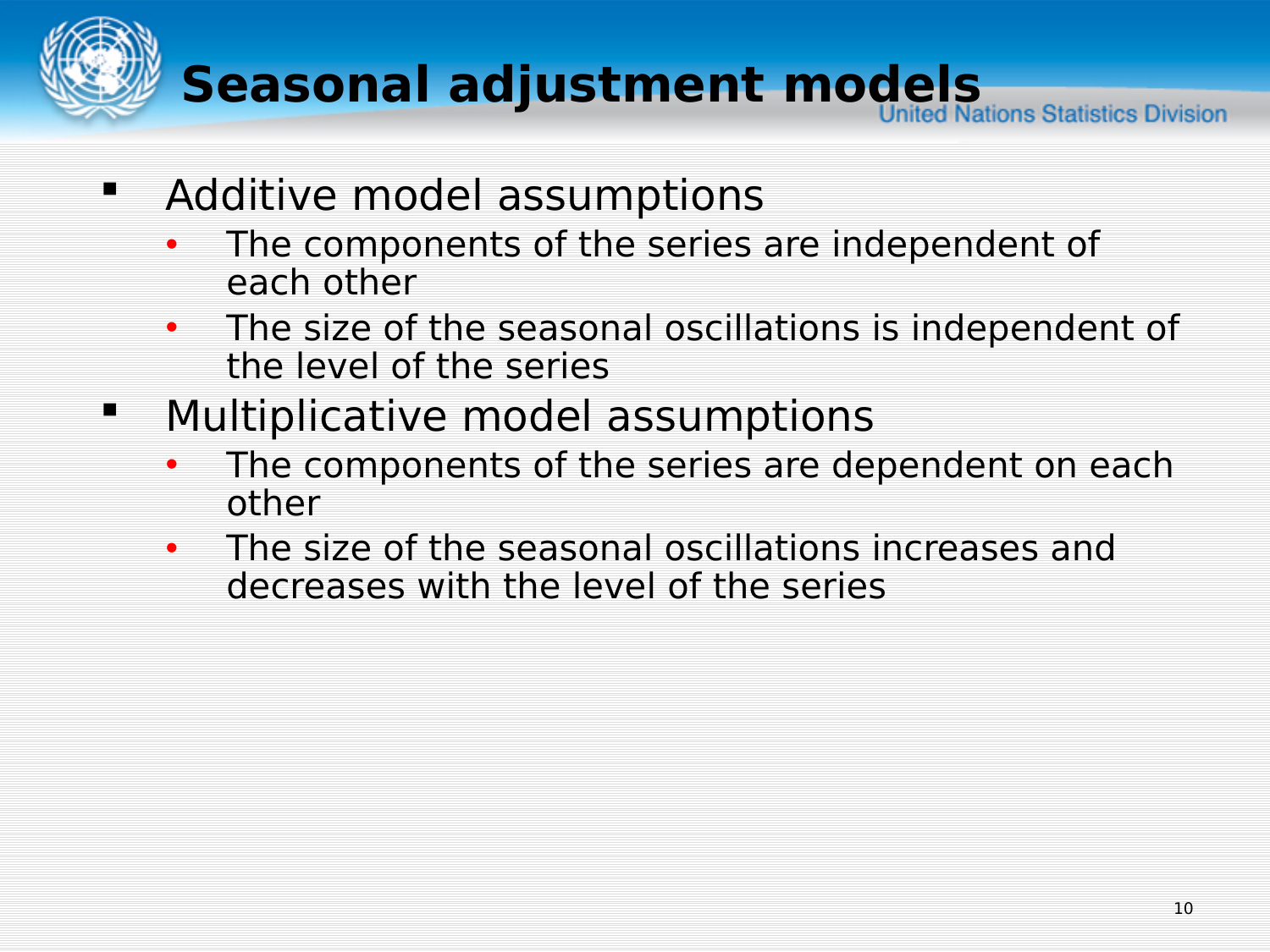

Seasonal adjustment models
Additive model assumptions
The components of the series are independent of each other
The size of the seasonal oscillations is independent of the level of the series
Multiplicative model assumptions
The components of the series are dependent on each other
The size of the seasonal oscillations increases and decreases with the level of the series
10